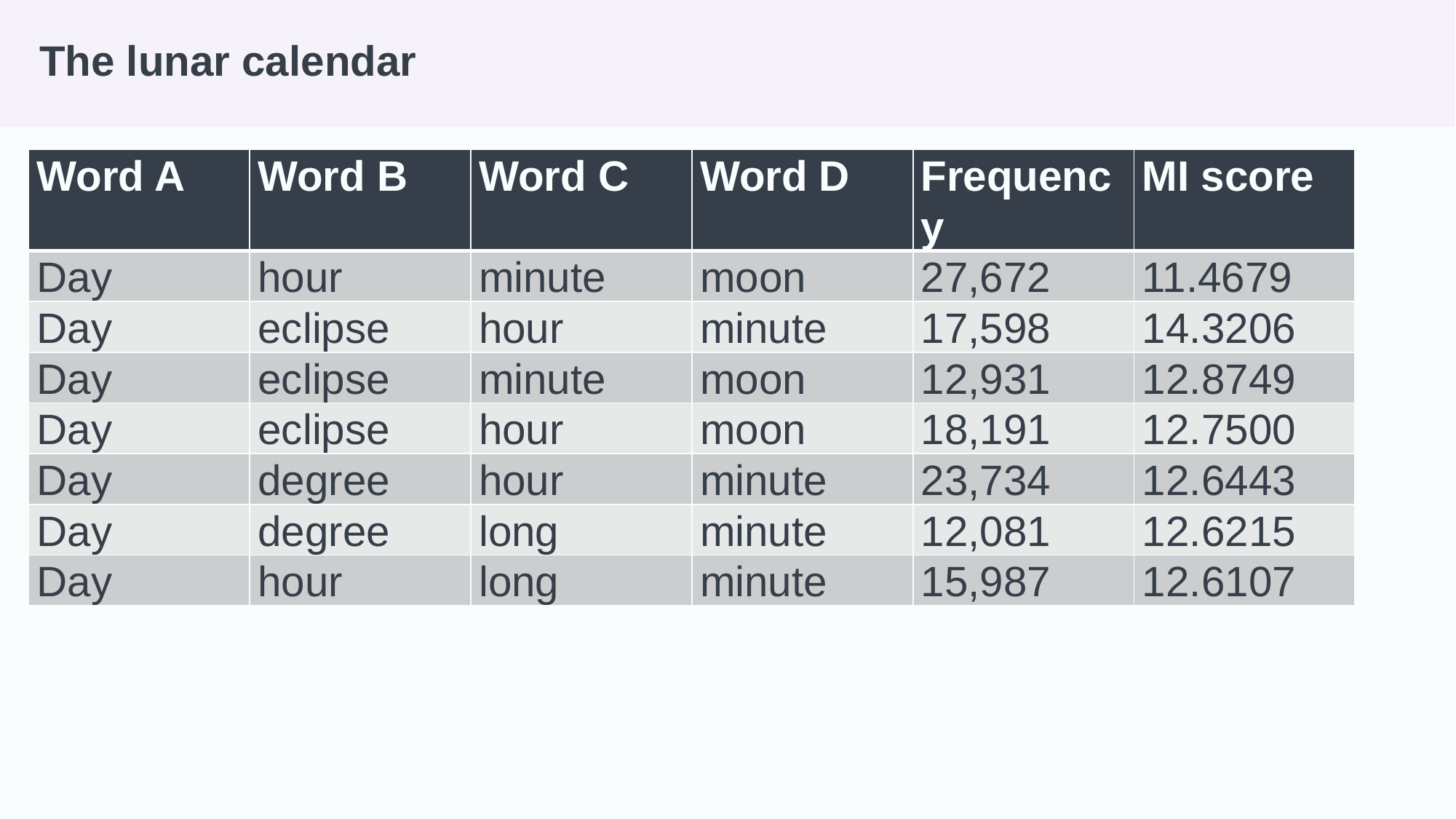

# The lunar calendar
| Word A | Word B | Word C | Word D | Frequency | MI score |
| --- | --- | --- | --- | --- | --- |
| Day | hour | minute | moon | 27,672 | 11.4679 |
| Day | eclipse | hour | minute | 17,598 | 14.3206 |
| Day | eclipse | minute | moon | 12,931 | 12.8749 |
| Day | eclipse | hour | moon | 18,191 | 12.7500 |
| Day | degree | hour | minute | 23,734 | 12.6443 |
| Day | degree | long | minute | 12,081 | 12.6215 |
| Day | hour | long | minute | 15,987 | 12.6107 |